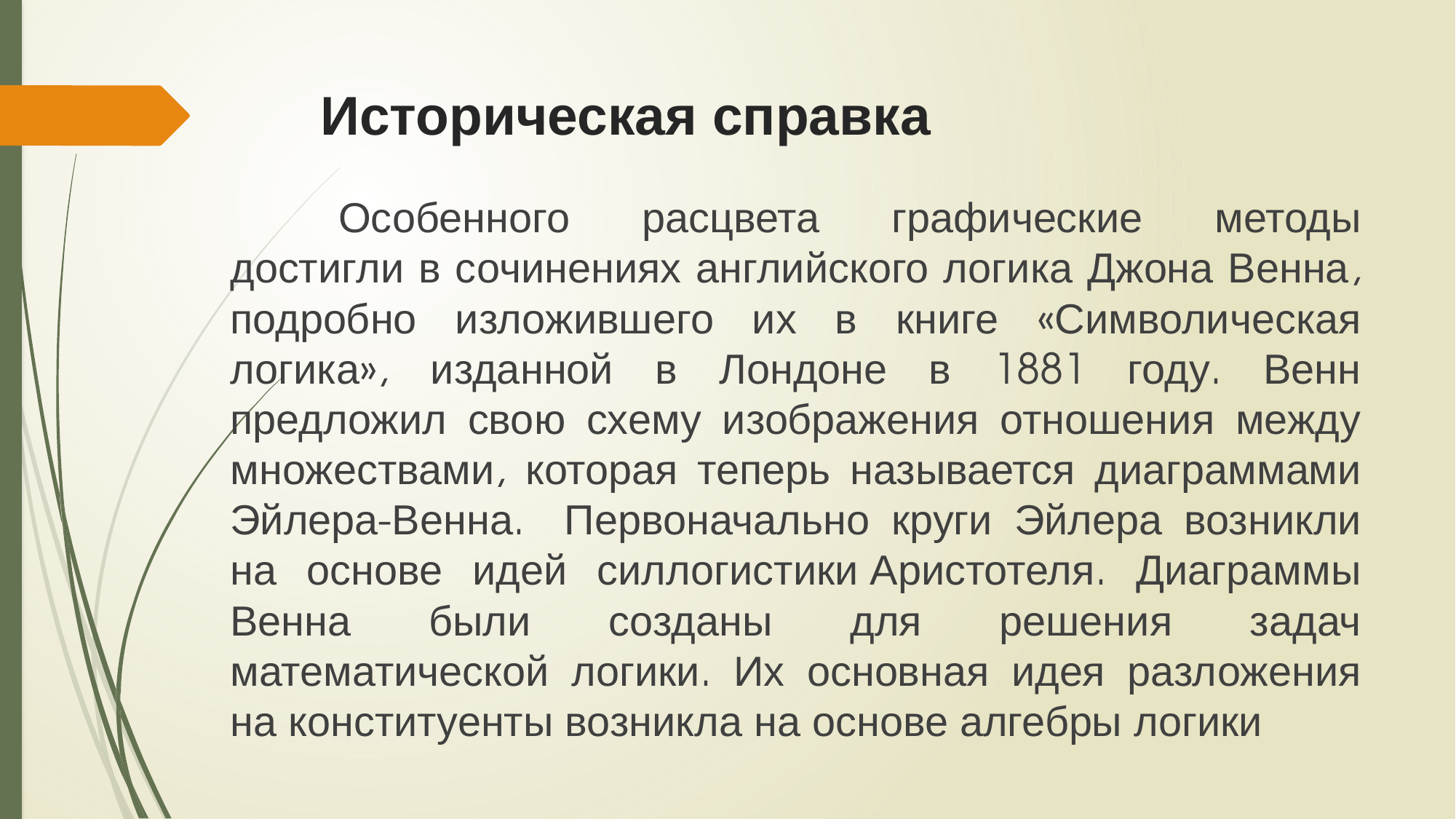

# Историческая справка
	Особенного расцвета графические методы достигли в сочинениях английского логика Джона Венна, подробно изложившего их в книге «Символическая логика», изданной в Лондоне в 1881 году. Венн предложил свою схему изображения отношения между множествами, которая теперь называется диаграммами Эйлера-Венна. 	Первоначально круги Эйлера возникли на основе идей силлогистики Аристотеля. Диаграммы Венна были созданы для решения задач математической логики. Их основная идея разложения на конституенты возникла на основе алгебры логики